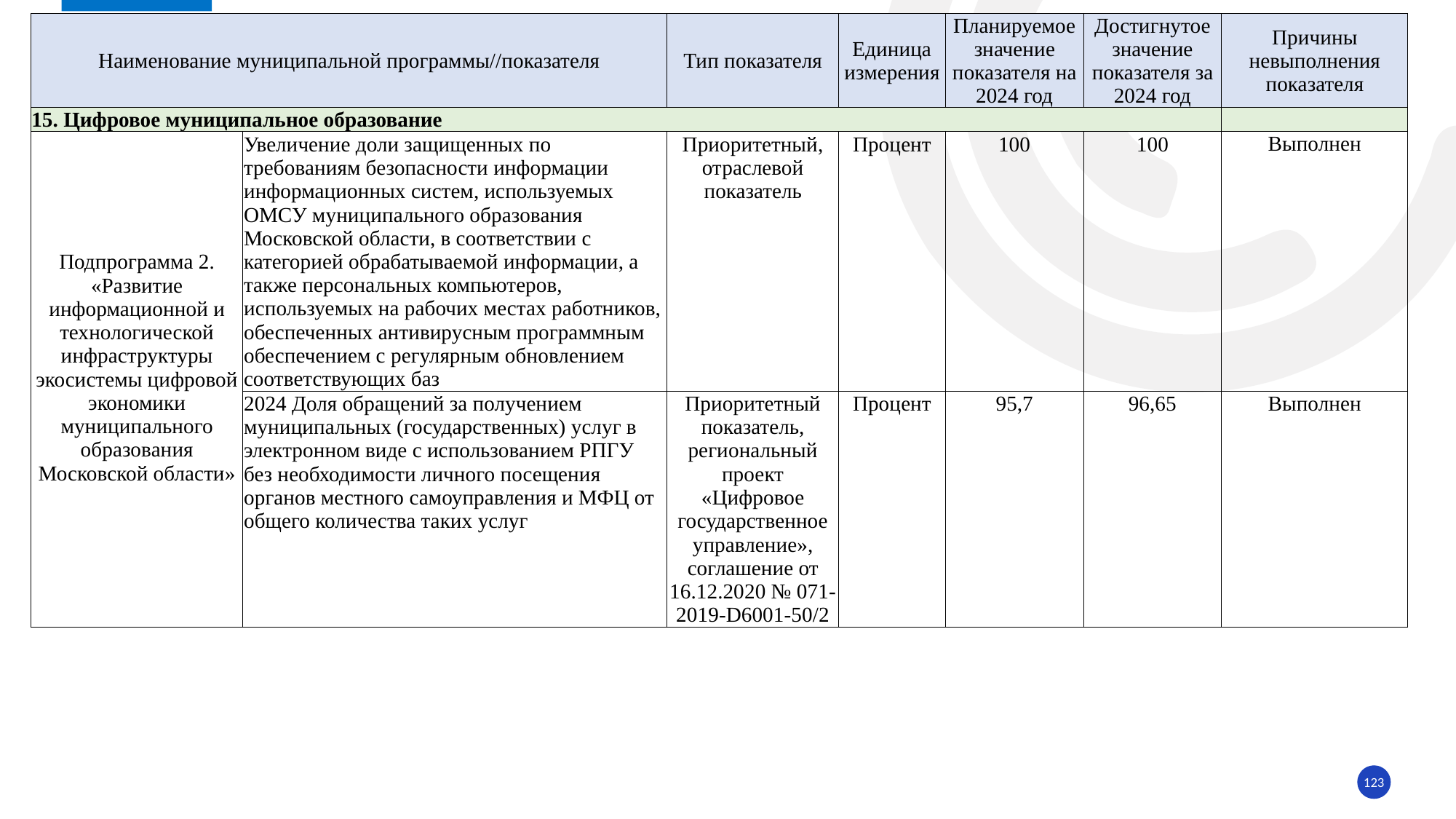

| Наименование муниципальной программы//показателя |  | Тип показателя | Единица измерения | Планируемое значение показателя на 2024 год | Достигнутое значение показателя за 2024 год | Причины невыполнения показателя |
| --- | --- | --- | --- | --- | --- | --- |
| 15. Цифровое муниципальное образование |  |  |  |  |  |  |
| Подпрограмма 2. «Развитие информационной и технологической инфраструктуры экосистемы цифровой экономики муниципального образования Московской области» | Увеличение доли защищенных по требованиям безопасности информации информационных систем, используемых ОМСУ муниципального образования Московской области, в соответствии с категорией обрабатываемой информации, а также персональных компьютеров, используемых на рабочих местах работников, обеспеченных антивирусным программным обеспечением с регулярным обновлением соответствующих баз | Приоритетный, отраслевой показатель | Процент | 100 | 100 | Выполнен |
|  | 2024 Доля обращений за получением муниципальных (государственных) услуг в электронном виде с использованием РПГУ без необходимости личного посещения органов местного самоуправления и МФЦ от общего количества таких услуг | Приоритетный показатель, региональный проект «Цифровое государственное управление», соглашение от 16.12.2020 № 071-2019-D6001-50/2 | Процент | 95,7 | 96,65 | Выполнен |

123